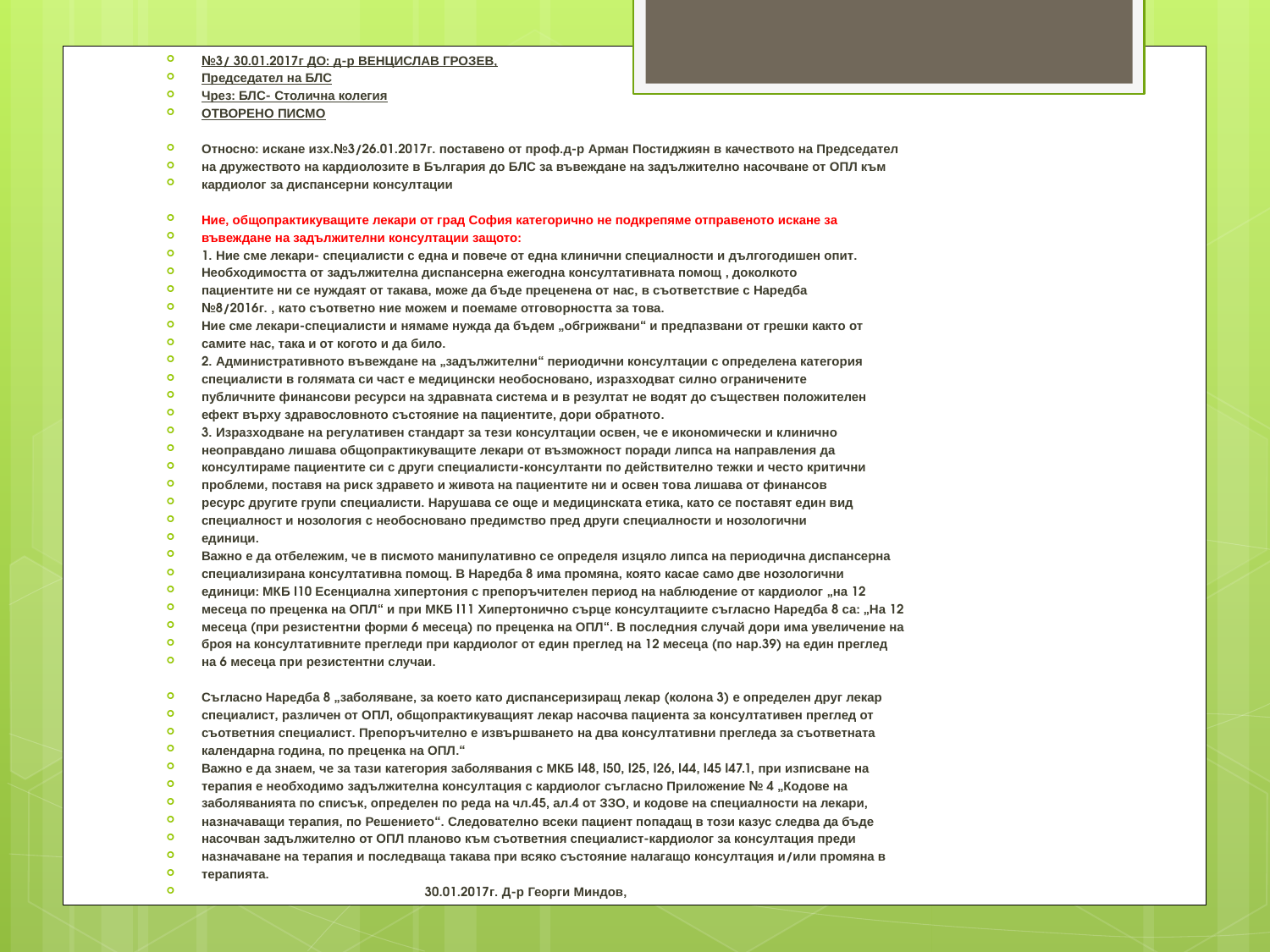

№3/ 30.01.2017г ДО: д-р ВЕНЦИСЛАВ ГРОЗЕВ,
Председател на БЛС
Чрез: БЛС- Столична колегия
ОТВОРЕНО ПИСМО

Относно: искане изх.№3/26.01.2017г. поставено от проф.д-р Арман Постиджиян в качеството на Председател
на дружеството на кардиолозите в България до БЛС за въвеждане на задължително насочване от ОПЛ към
кардиолог за диспансерни консултации

Ние, общопрактикуващите лекари от град София категорично не подкрепяме отправеното искане за
въвеждане на задължителни консултации защото:
1. Ние сме лекари- специалисти с една и повече от една клинични специалности и дългогодишен опит.
Необходимостта от задължителна диспансерна ежегодна консултативната помощ , доколкото
пациентите ни се нуждаят от такава, може да бъде преценена от нас, в съответствие с Наредба
№8/2016г. , като съответно ние можем и поемаме отговорността за това.
Ние сме лекари-специалисти и нямаме нужда да бъдем „обгрижвани“ и предпазвани от грешки както от
самите нас, така и от когото и да било.
2. Административното въвеждане на „задължителни“ периодични консултации с определена категория
специалисти в голямата си част е медицински необосновано, изразходват силно ограничените
публичните финансови ресурси на здравната система и в резултат не водят до съществен положителен
ефект върху здравословното състояние на пациентите, дори обратното.
3. Изразходване на регулативен стандарт за тези консултации освен, че е икономически и клинично
неоправдано лишава общопрактикуващите лекари от възможност поради липса на направления да
консултираме пациентите си с други специалисти-консултанти по действително тежки и често критични
проблеми, поставя на риск здравето и живота на пациентите ни и освен това лишава от финансов
ресурс другите групи специалисти. Нарушава се още и медицинската етика, като се поставят един вид
специалност и нозология с необосновано предимство пред други специалности и нозологични
единици.
Важно е да отбележим, че в писмото манипулативно се определя изцяло липса на периодична диспансерна
специализирана консултативна помощ. В Наредба 8 има промяна, която касае само две нозологични
единици: МКБ I10 Есенциална хипертония с препоръчителен период на наблюдение от кардиолог „на 12
месеца по преценка на ОПЛ“ и при МКБ I11 Хипертонично сърце консултациите съгласно Наредба 8 са: „На 12
месеца (при резистентни форми 6 месеца) по преценка на ОПЛ“. В последния случай дори има увеличение на
броя на консултативните прегледи при кардиолог от един преглед на 12 месеца (по нар.39) на един преглед
на 6 месеца при резистентни случаи.

Съгласно Наредба 8 „заболяване, за което като диспансеризиращ лекар (колона 3) е определен друг лекар
специалист, различен от ОПЛ, общопрактикуващият лекар насочва пациента за консултативен преглед от
съответния специалист. Препоръчително е извършването на два консултативни прегледа за съответната
календарна година, по преценка на ОПЛ.“
Важно е да знаем, че за тази категория заболявания с МКБ I48, I50, I25, I26, I44, I45 I47.1, при изписване на
терапия е необходимо задължителна консултация с кардиолог съгласно Приложение № 4 „Кодове на
заболяванията по списък, определен по реда на чл.45, ал.4 от ЗЗО, и кодове на специалности на лекари,
назначаващи терапия, по Решението“. Следователно всеки пациент попадащ в този казус следва да бъде
насочван задължително от ОПЛ планово към съответния специалист-кардиолог за консултация преди
назначаване на терапия и последваща такава при всяко състояние налагащо консултация и/или промяна в
терапията.
                                                              30.01.2017г. Д-р Георги Миндов,